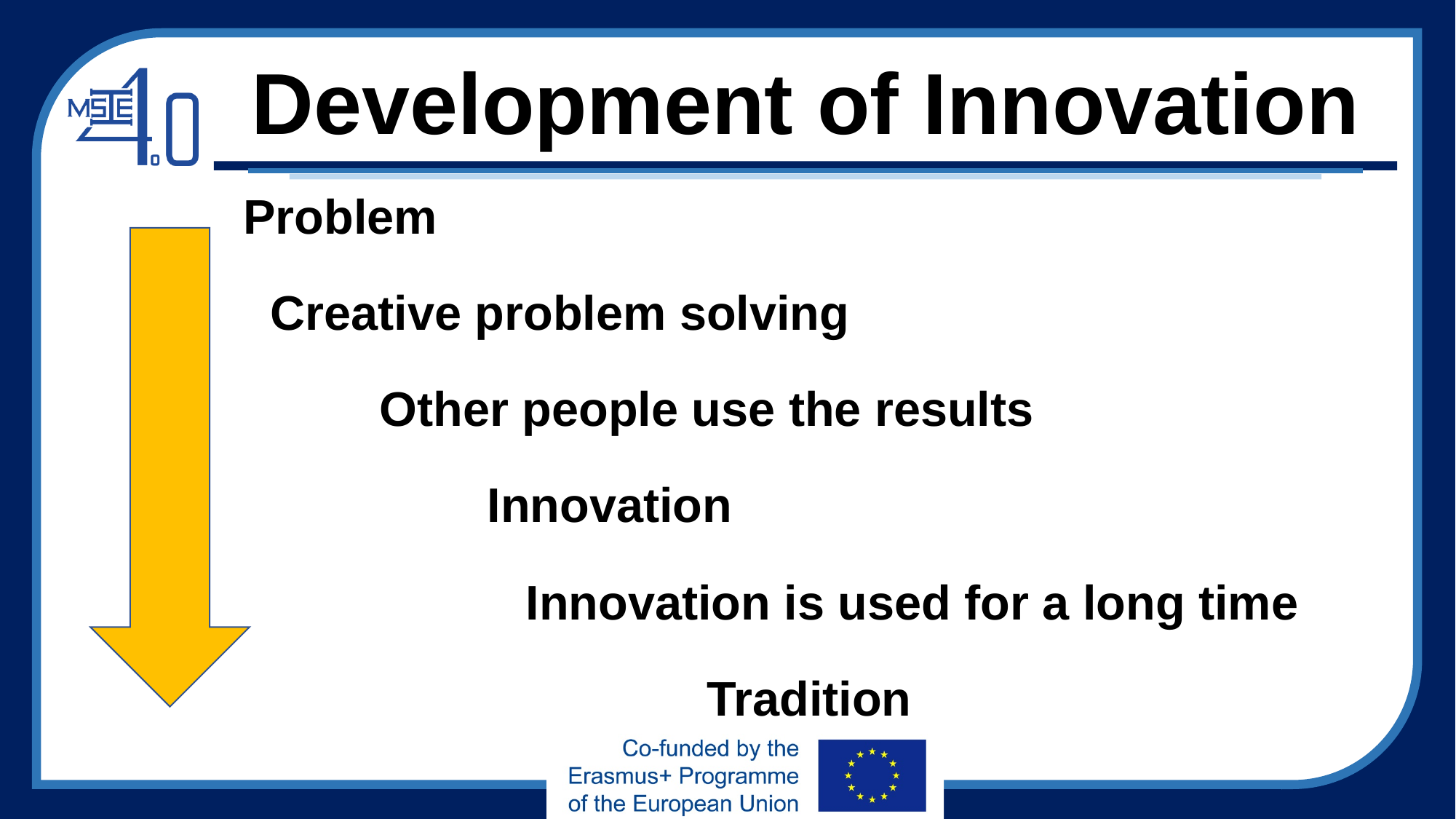

# Development of Innovation
Problem

	Creative problem solving

		Other people use the results

		        Innovation

                     Innovation is used for a long time

					Tradition